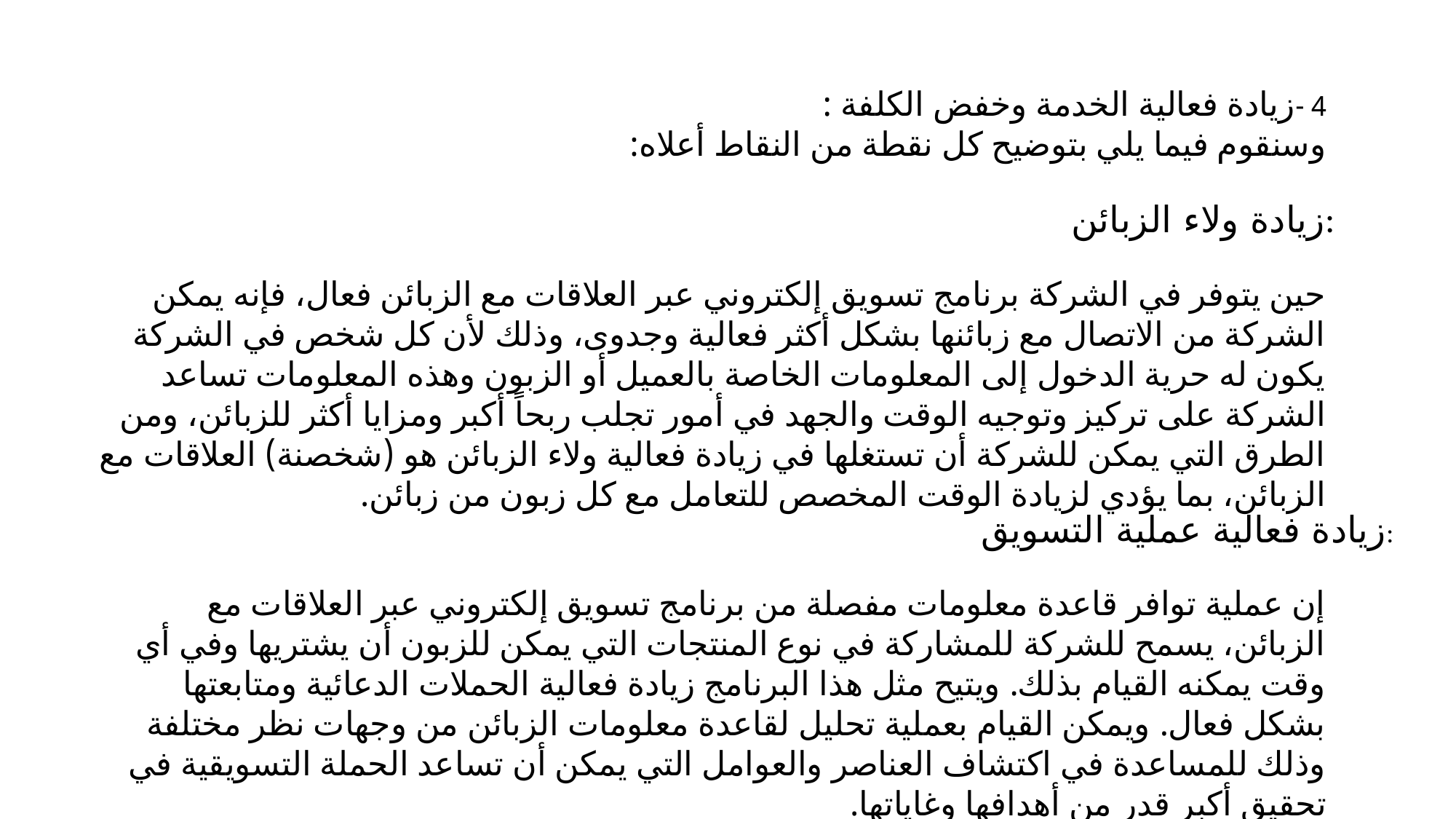

4 -زيادة فعالية الخدمة وخفض الكلفة :
وسنقوم فيما يلي بتوضيح كل نقطة من النقاط أعلاه:
زيادة ولاء الزبائن:
حين يتوفر في الشركة برنامج تسويق إلكتروني عبر العلاقات مع الزبائن فعال، فإنه يمكن الشركة من الاتصال مع زبائنها بشكل أكثر فعالية وجدوى، وذلك لأن كل شخص في الشركة يكون له حرية الدخول إلى المعلومات الخاصة بالعميل أو الزبون وهذه المعلومات تساعد الشركة على تركيز وتوجيه الوقت والجهد في أمور تجلب ربحاً أكبر ومزايا أكثر للزبائن، ومن الطرق التي يمكن للشركة أن تستغلها في زيادة فعالية ولاء الزبائن هو (شخصنة) العلاقات مع الزبائن، بما يؤدي لزيادة الوقت المخصص للتعامل مع كل زبون من زبائن.
زيادة فعالية عملية التسويق:
إن عملية توافر قاعدة معلومات مفصلة من برنامج تسويق إلكتروني عبر العلاقات مع الزبائن، يسمح للشركة للمشاركة في نوع المنتجات التي يمكن للزبون أن يشتريها وفي أي وقت يمكنه القيام بذلك. ويتيح مثل هذا البرنامج زيادة فعالية الحملات الدعائية ومتابعتها بشكل فعال. ويمكن القيام بعملية تحليل لقاعدة معلومات الزبائن من وجهات نظر مختلفة وذلك للمساعدة في اكتشاف العناصر والعوامل التي يمكن أن تساعد الحملة التسويقية في تحقيق أكبر قدر من أهدافها وغاياتها.